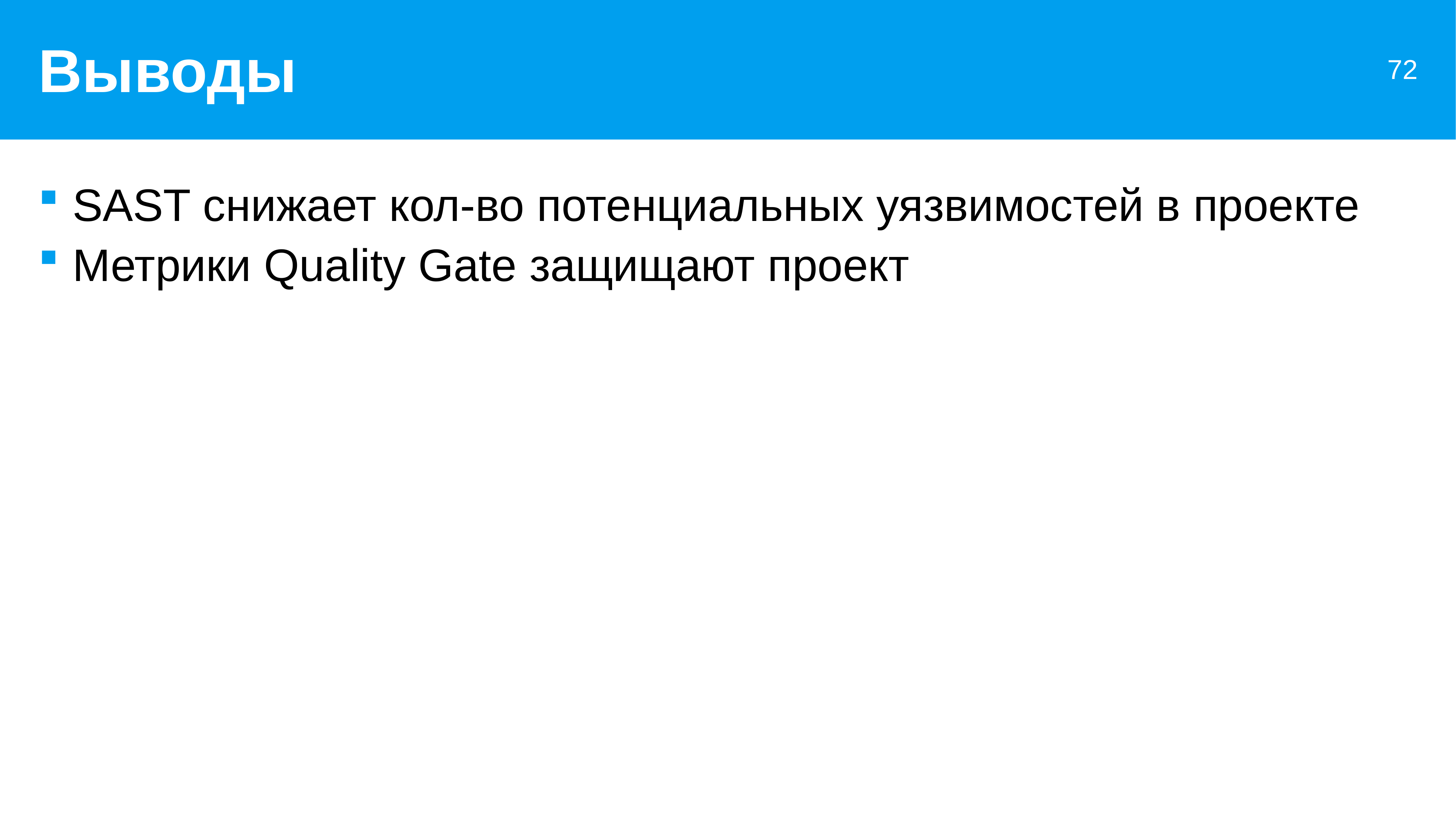

# Выводы
SAST снижает кол-во потенциальных уязвимостей в проекте
Метрики Quality Gate защищают проект